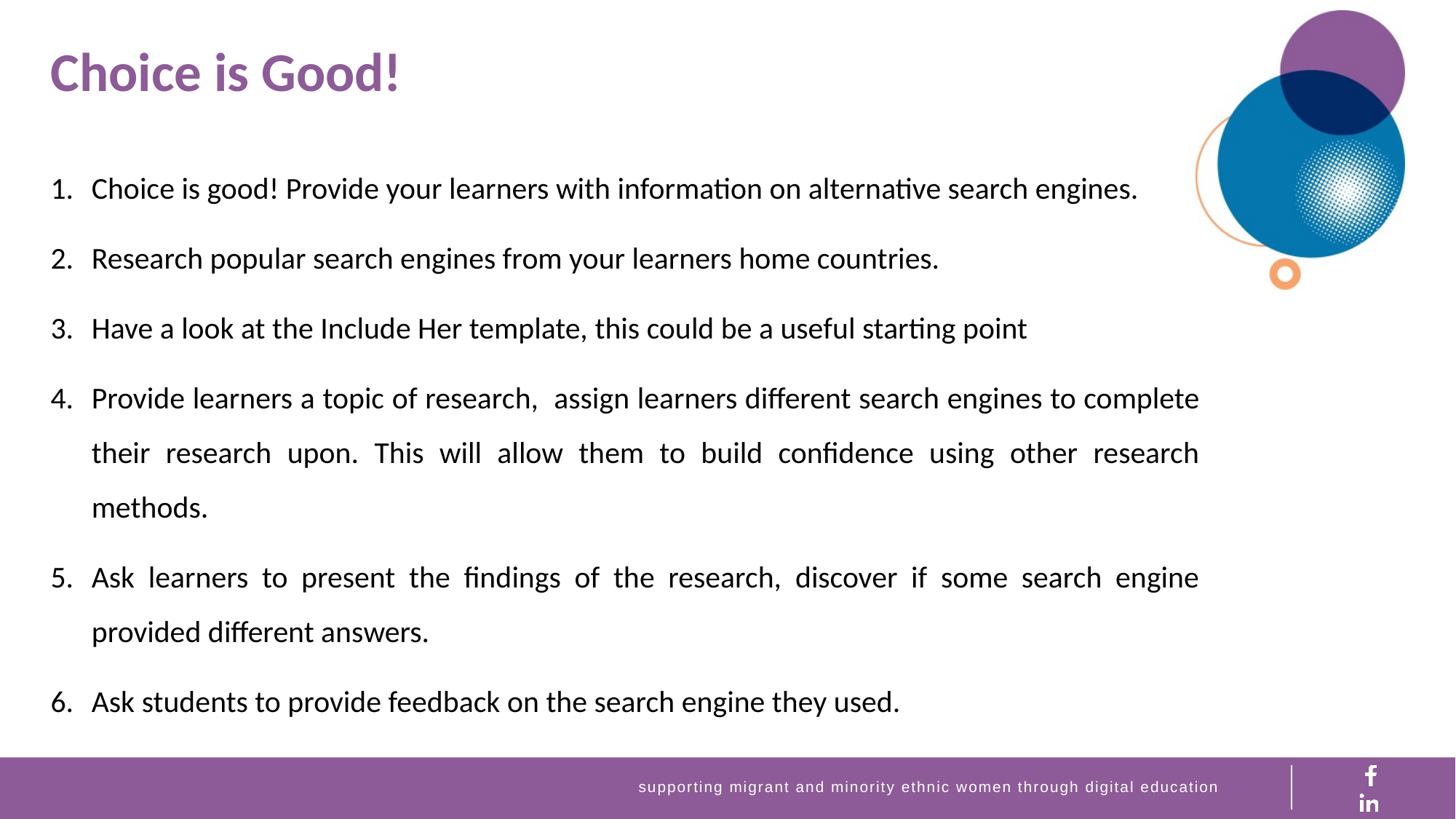

Choice is Good!
Choice is good! Provide your learners with information on alternative search engines.
Research popular search engines from your learners home countries.
Have a look at the Include Her template, this could be a useful starting point
Provide learners a topic of research,  assign learners different search engines to complete their research upon. This will allow them to build confidence using other research methods.
Ask learners to present the findings of the research, discover if some search engine provided different answers.
Ask students to provide feedback on the search engine they used.